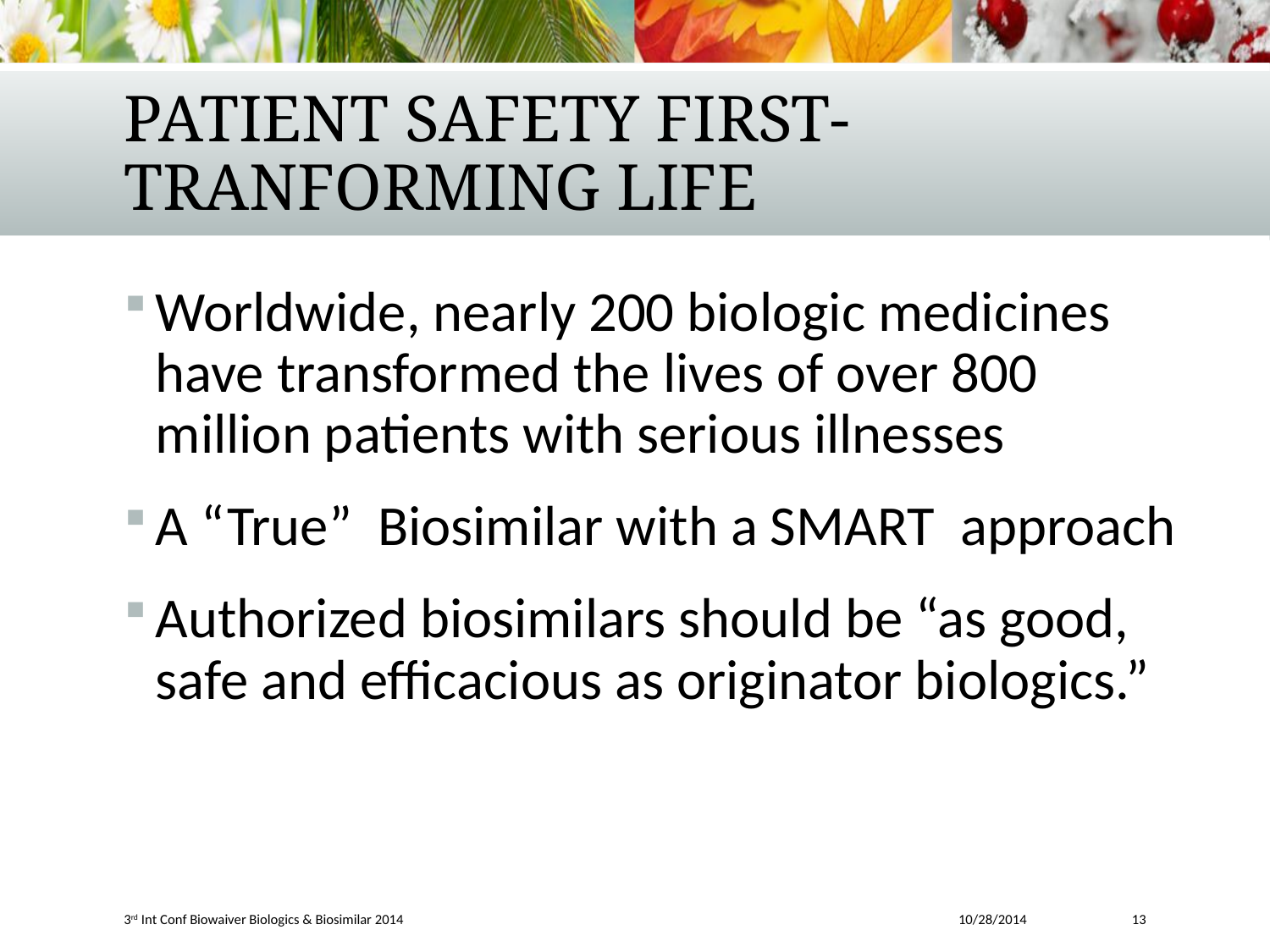

# Patient Safety First- Tranforming life
Worldwide, nearly 200 biologic medicines have transformed the lives of over 800 million patients with serious illnesses
A “True”  Biosimilar with a SMART  approach
Authorized biosimilars should be “as good, safe and efficacious as originator biologics.”
3rd Int Conf Biowaiver Biologics & Biosimilar 2014
10/28/2014
13